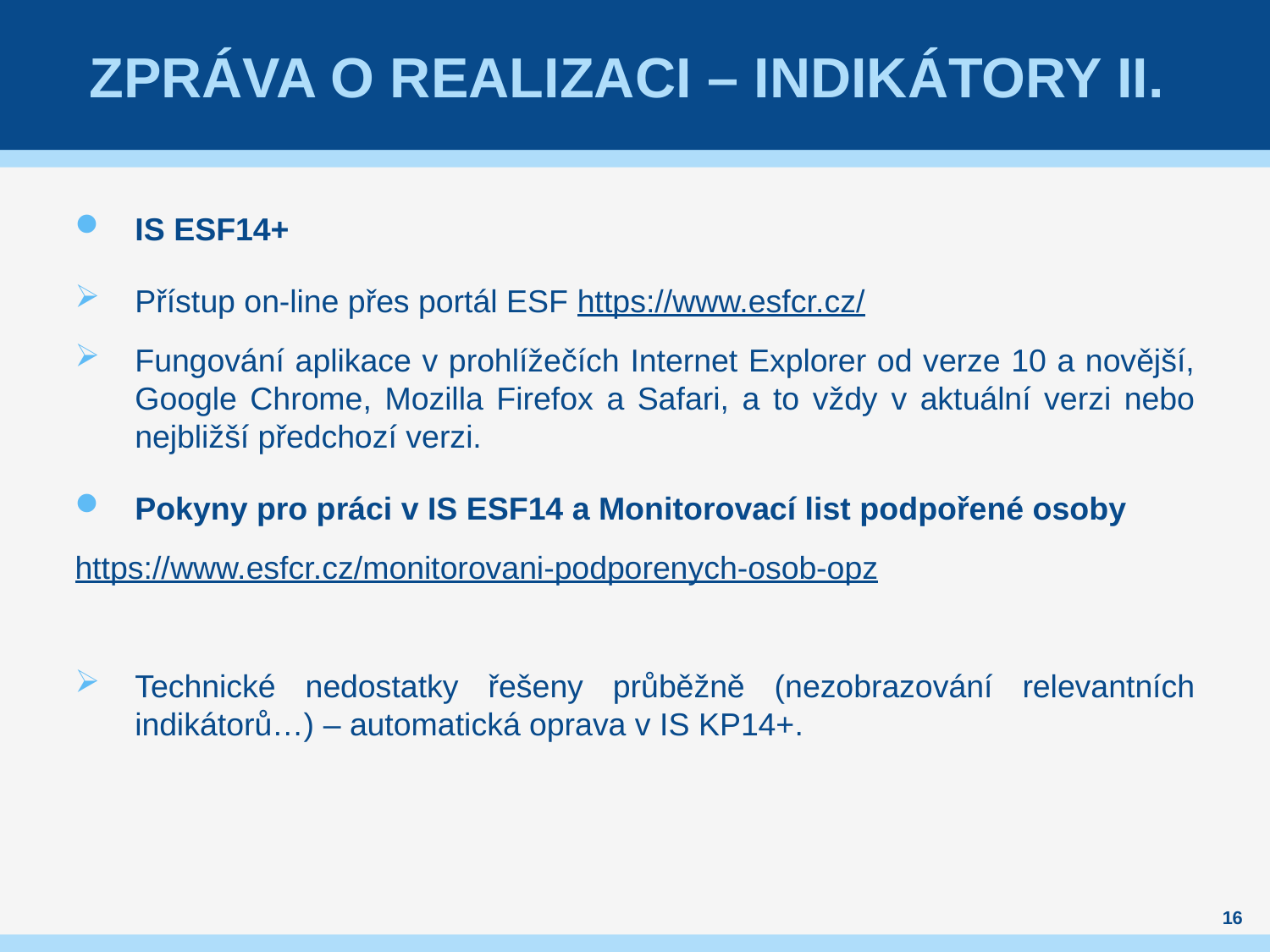

# Zpráva o realizaci – Indikátory II.
IS ESF14+
Přístup on-line přes portál ESF https://www.esfcr.cz/
Fungování aplikace v prohlížečích Internet Explorer od verze 10 a novější, Google Chrome, Mozilla Firefox a Safari, a to vždy v aktuální verzi nebo nejbližší předchozí verzi.
Pokyny pro práci v IS ESF14 a Monitorovací list podpořené osoby
https://www.esfcr.cz/monitorovani-podporenych-osob-opz

Technické nedostatky řešeny průběžně (nezobrazování relevantních indikátorů…) – automatická oprava v IS KP14+.

16